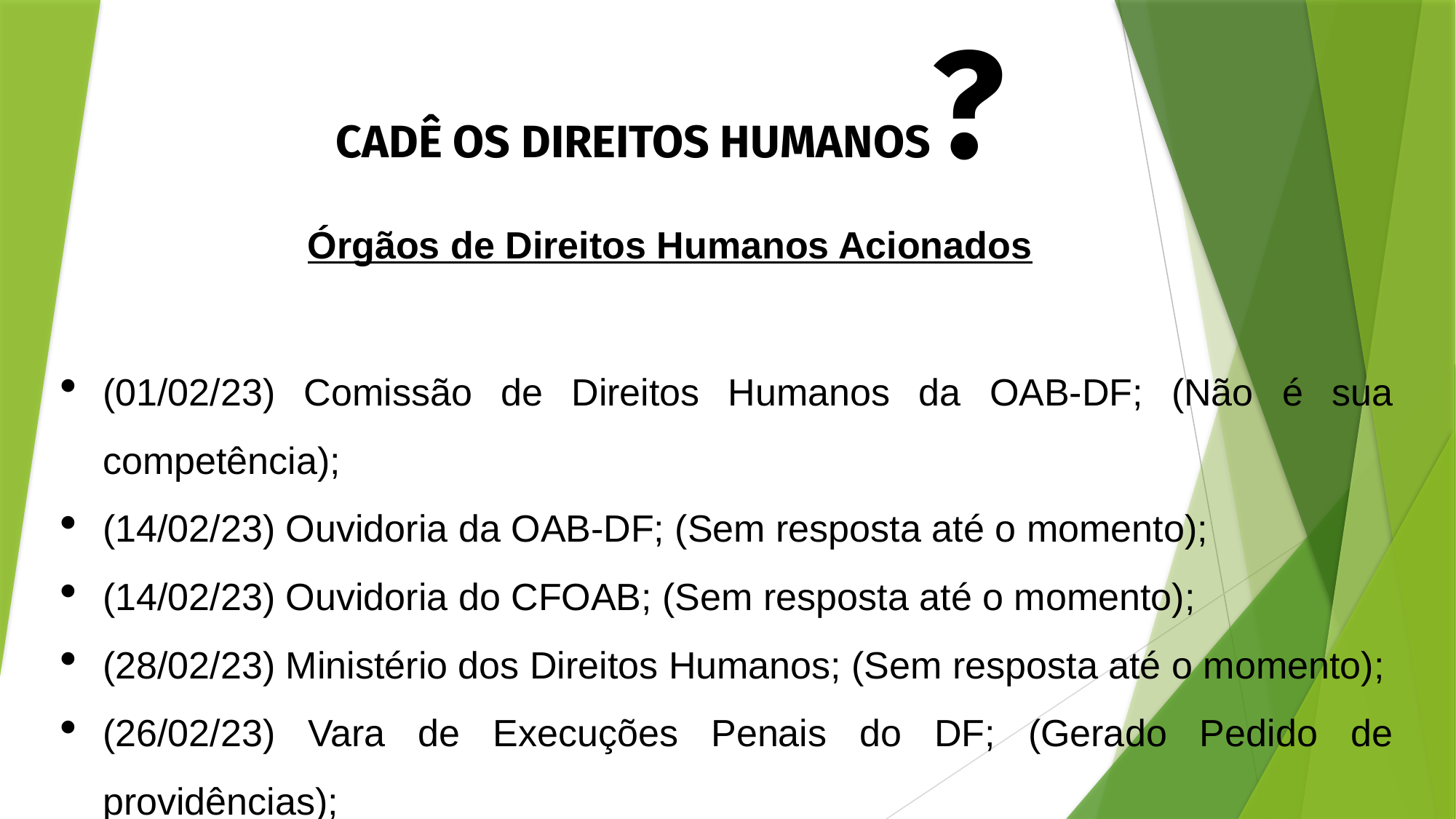

# CADÊ OS DIREITOS HUMANOS?
Órgãos de Direitos Humanos Acionados
(01/02/23) Comissão de Direitos Humanos da OAB-DF; (Não é sua competência);
(14/02/23) Ouvidoria da OAB-DF; (Sem resposta até o momento);
(14/02/23) Ouvidoria do CFOAB; (Sem resposta até o momento);
(28/02/23) Ministério dos Direitos Humanos; (Sem resposta até o momento);
(26/02/23) Vara de Execuções Penais do DF; (Gerado Pedido de providências);
(11/04/2023) Leitura  Carta aberta das famílias em frente ao CFOAB